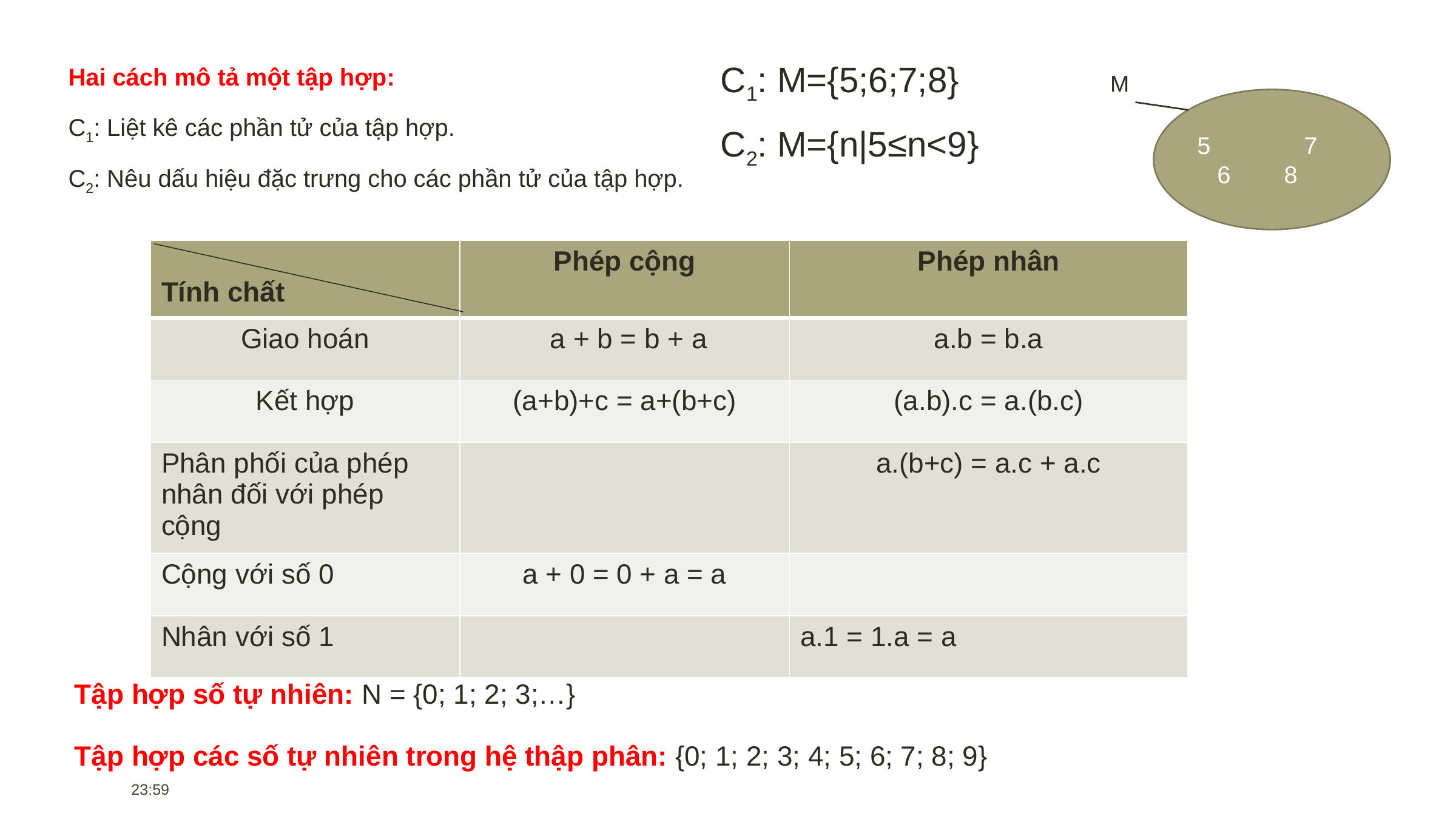

C1: M={5;6;7;8}
C2: M={n|5≤n<9}
Hai cách mô tả một tập hợp:
C1: Liệt kê các phần tử của tập hợp.
C2: Nêu dấu hiệu đặc trưng cho các phần tử của tập hợp.

M
5              7
   6        8
| Tính chất | Phép cộng | Phép nhân |
| --- | --- | --- |
| Giao hoán | a + b = b + a | a.b = b.a |
| Kết hợp | (a+b)+c = a+(b+c) | (a.b).c = a.(b.c) |
| Phân phối của phép nhân đối với phép cộng |  | a.(b+c) = a.c + a.c |
| Cộng với số 0 | a + 0 = 0 + a = a |  |
| Nhân với số 1 |  | a.1 = 1.a = a |
| Tập hợp số tự nhiên: N = {0; 1; 2; 3;…} Tập hợp các số tự nhiên trong hệ thập phân: {0; 1; 2; 3; 4; 5; 6; 7; 8; 9} |
| --- |
23:59